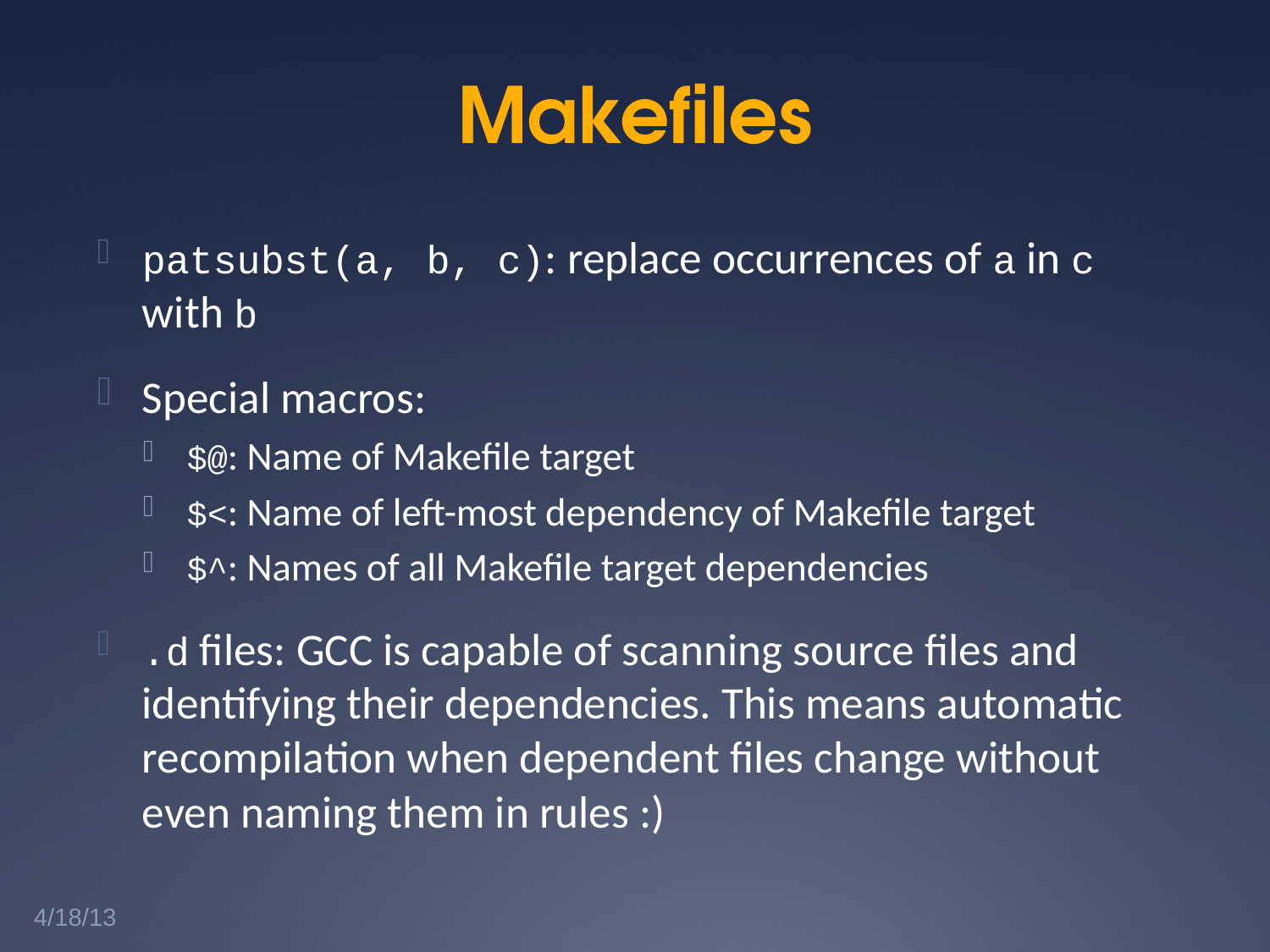

# Makefiles
patsubst(a, b, c): replace occurrences of a in c with b
Special macros:
$@: Name of Makefile target
$<: Name of left-most dependency of Makefile target
$^: Names of all Makefile target dependencies
.d files: GCC is capable of scanning source files and identifying their dependencies. This means automatic recompilation when dependent files change without even naming them in rules :)

4/18/13